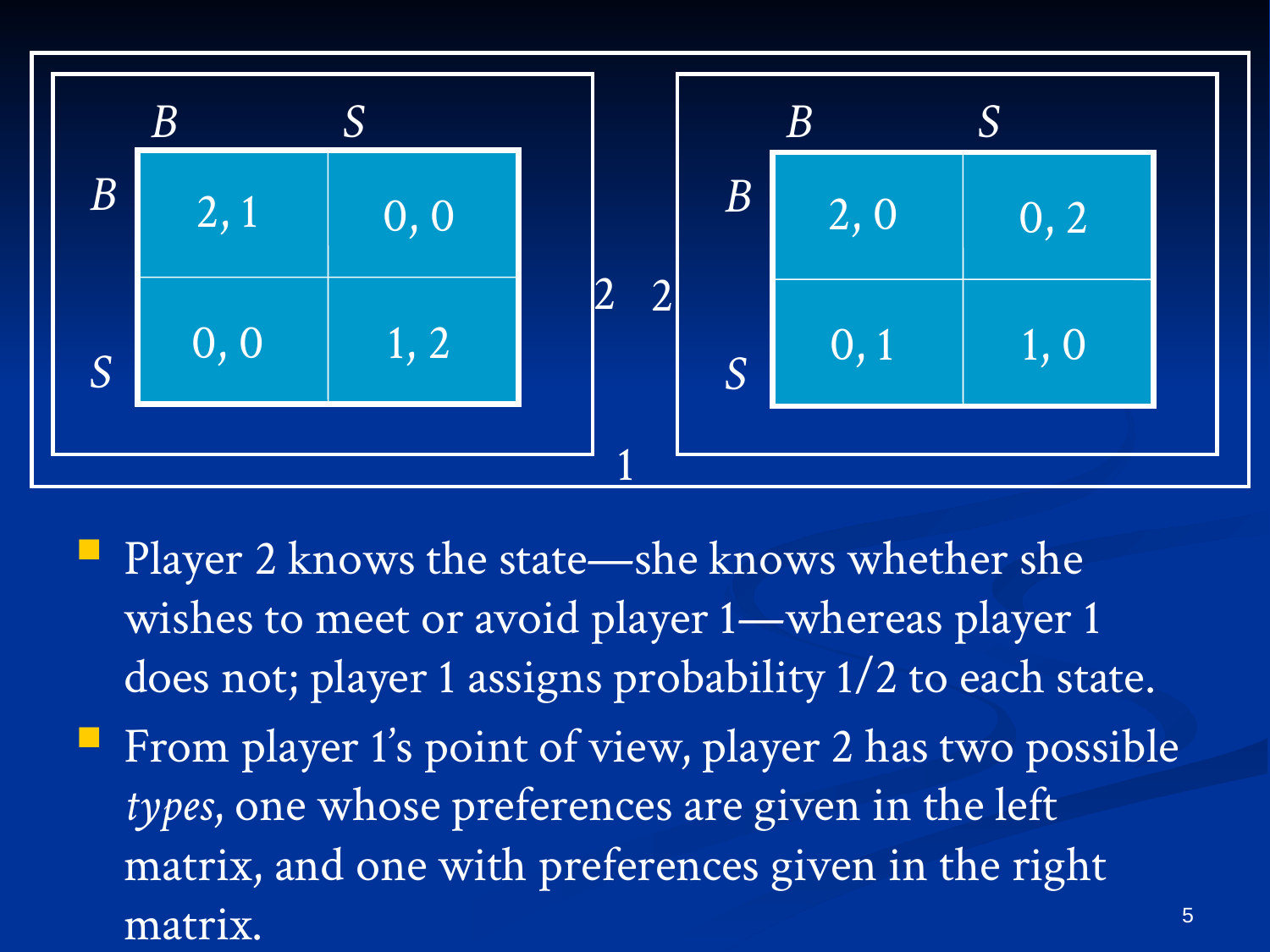

B	      S
B	      S

      B

      S
      B

      S
2, 1
2, 0
0, 0
0, 2
 2
 2

0, 0
1, 2
0, 1
1, 0
 1
Player 2 knows the state—she knows whether she wishes to meet or avoid player 1—whereas player 1 does not; player 1 assigns probability 1/2 to each state.
From player 1’s point of view, player 2 has two possible types, one whose preferences are given in the left matrix, and one with preferences given in the right matrix.
5